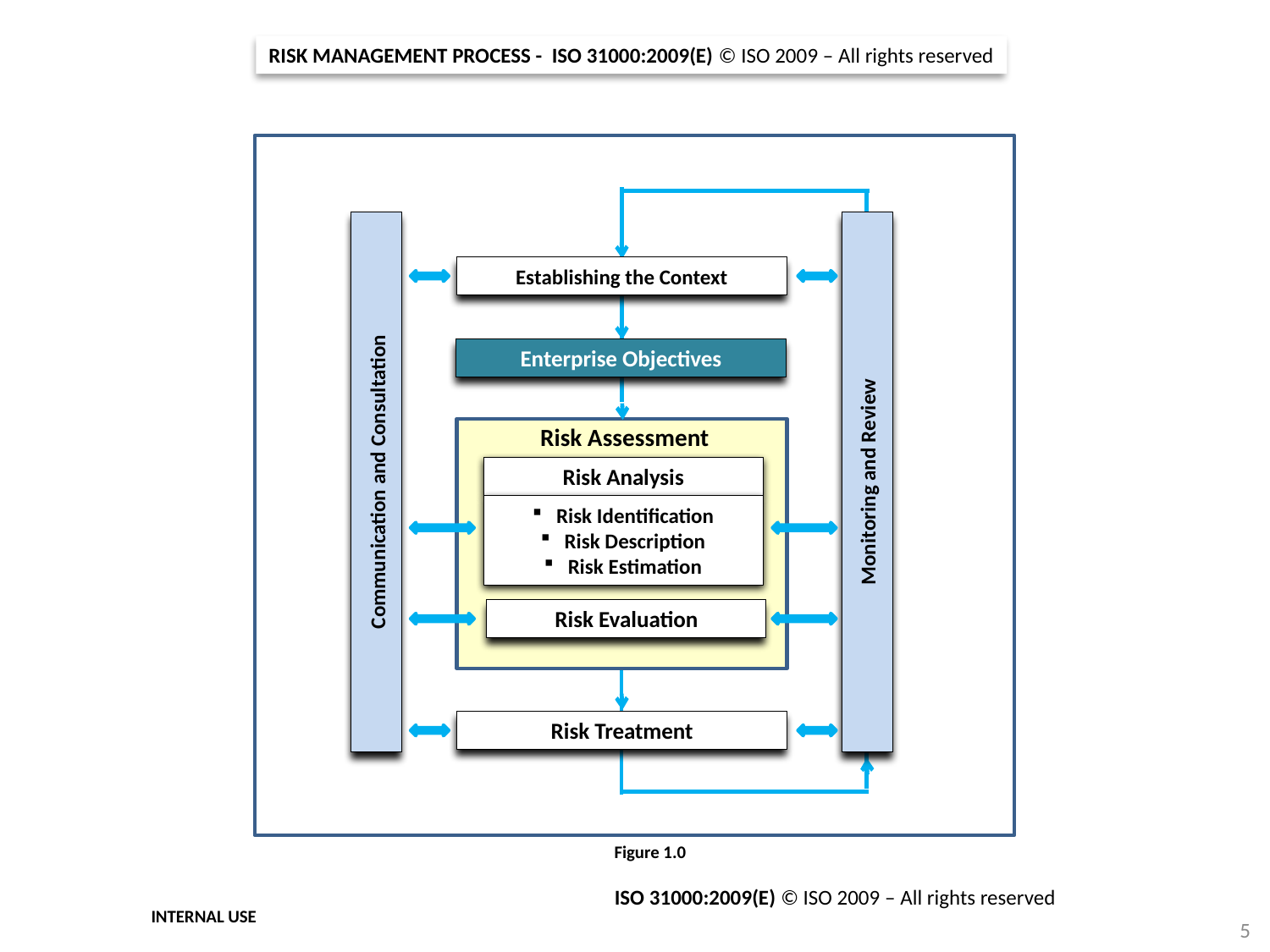

RISK MANAGEMENT PROCESS -  ISO 31000:2009(E) © ISO 2009 – All rights reserved

Communication and Consultation
Monitoring and Review
Establishing the Context

Enterprise Objectives

Risk Assessment
Risk Analysis
Risk Identification
Risk Description
Risk Estimation

Risk Evaluation

Risk Treatment

Figure 1.0
ISO 31000:2009(E) © ISO 2009 – All rights reserved

INTERNAL USE

5